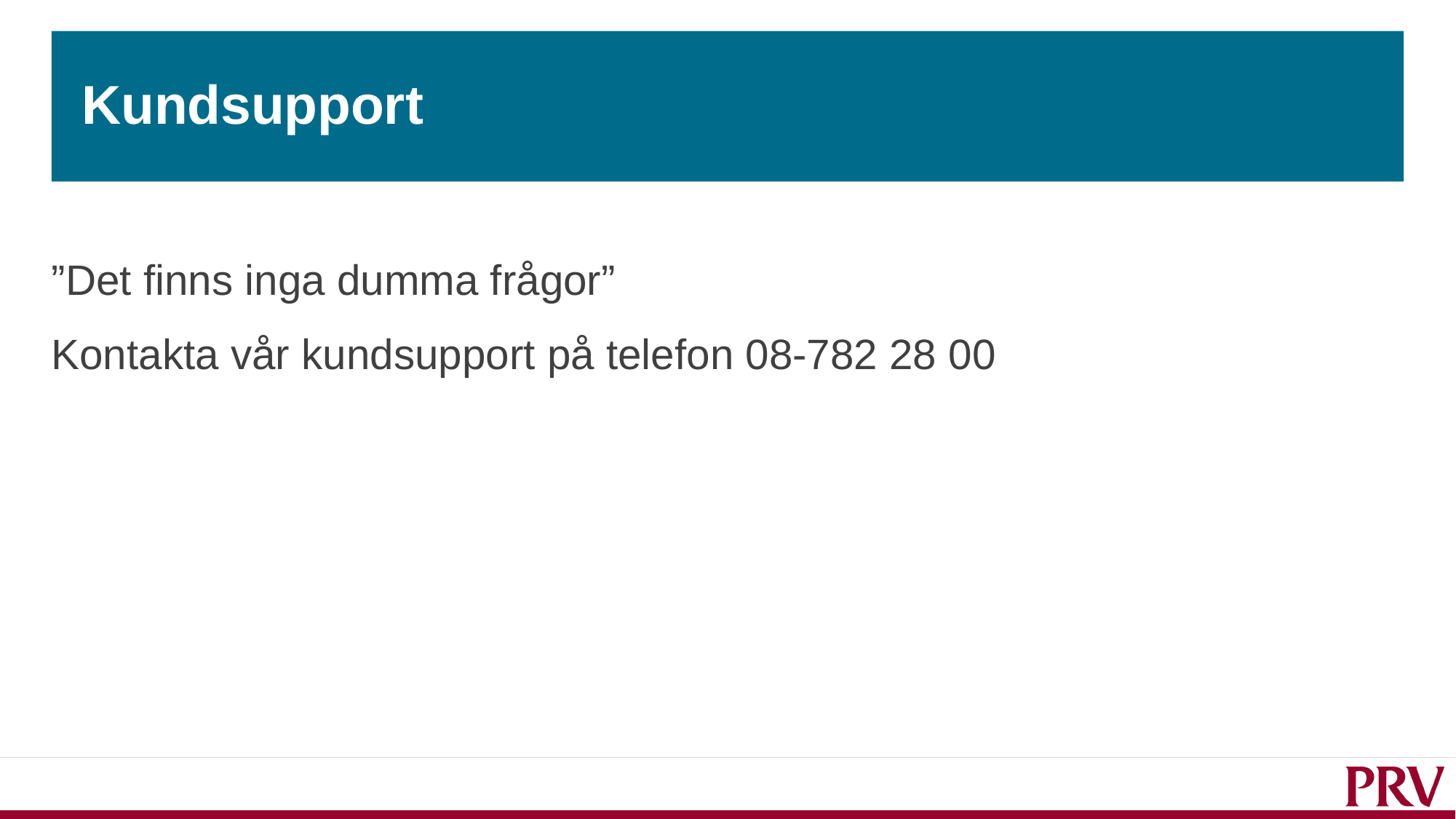

# Kundsupport
”Det finns inga dumma frågor”
Kontakta vår kundsupport på telefon 08-782 28 00